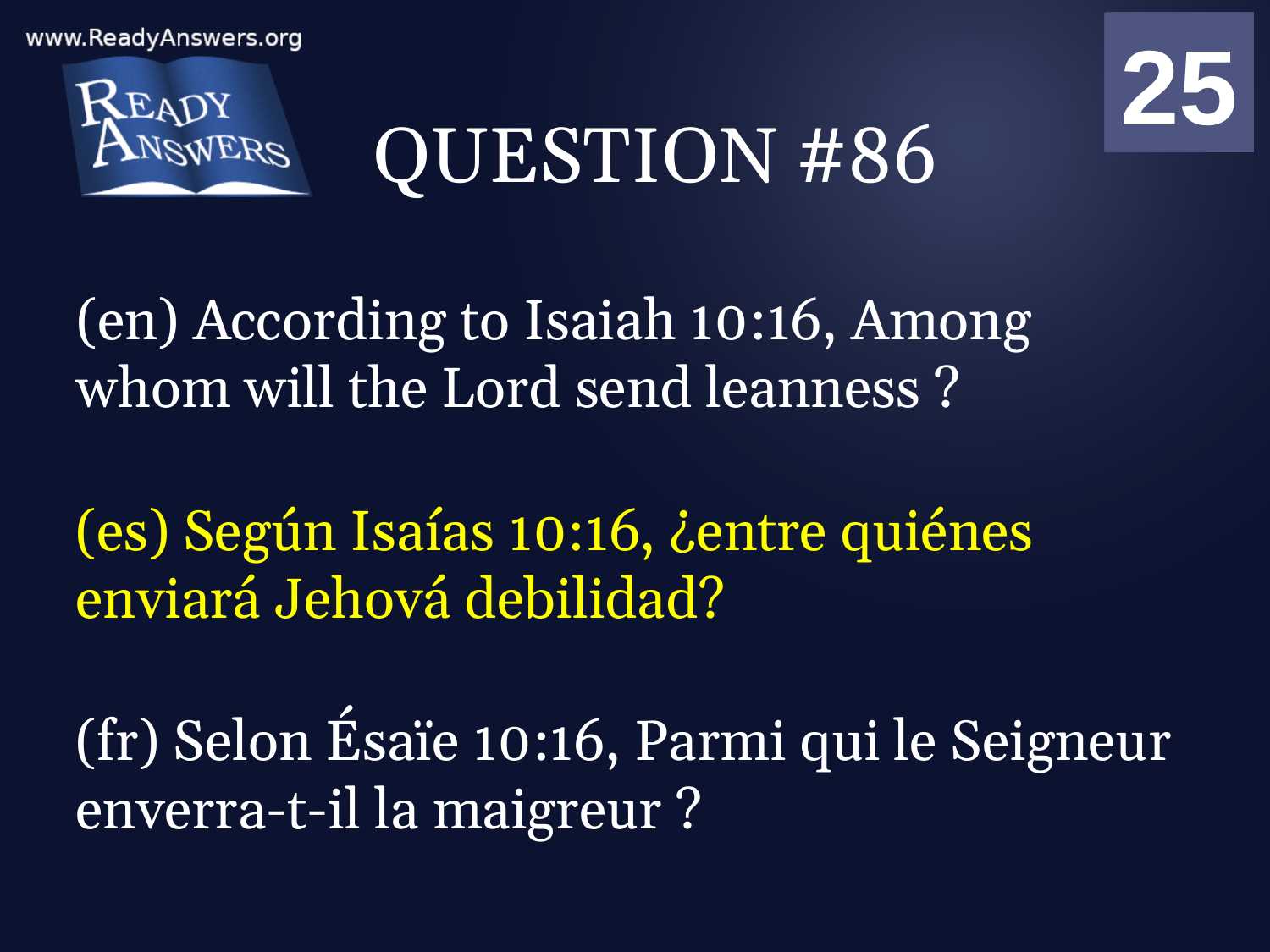

01
02
03
04
05
06
07
08
09
10
11
12
13
14
15
16
17
18
19
20
21
22
23
24
25
00
# QUESTION #86
(en) According to Isaiah 10:16, Among whom will the Lord send leanness ?
(es) Según Isaías 10:16, ¿entre quiénes enviará Jehová debilidad?
(fr) Selon Ésaïe 10:16, Parmi qui le Seigneur enverra-t-il la maigreur ?